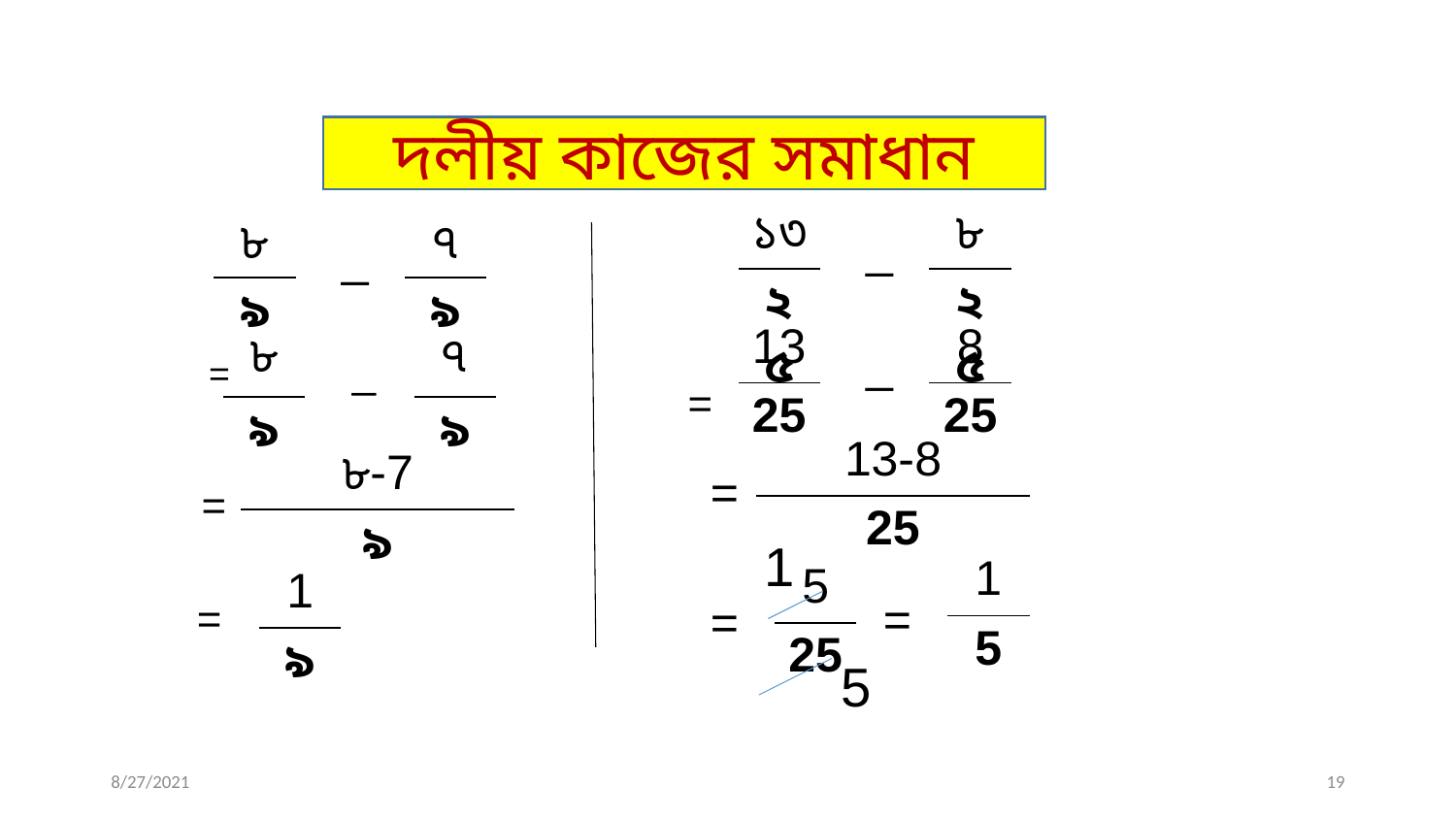

দলীয় কাজের সমাধান
| ১৩ |
| --- |
| ২৫ |
| ৮ |
| --- |
| ২৫ |
| ৮ |
| --- |
| ৯ |
| ৭ |
| --- |
| ৯ |
_
_
| 13 |
| --- |
| 25 |
| 8 |
| --- |
| 25 |
| ৮ |
| --- |
| ৯ |
| ৭ |
| --- |
| ৯ |
_
_
=
=
| 13-8 |
| --- |
| 25 |
| ৮-7 |
| --- |
| ৯ |
=
=
1
| 1 |
| --- |
| 5 |
| 5 |
| --- |
| 25 |
| 1 |
| --- |
| ৯ |
=
=
=
5
8/27/2021
19